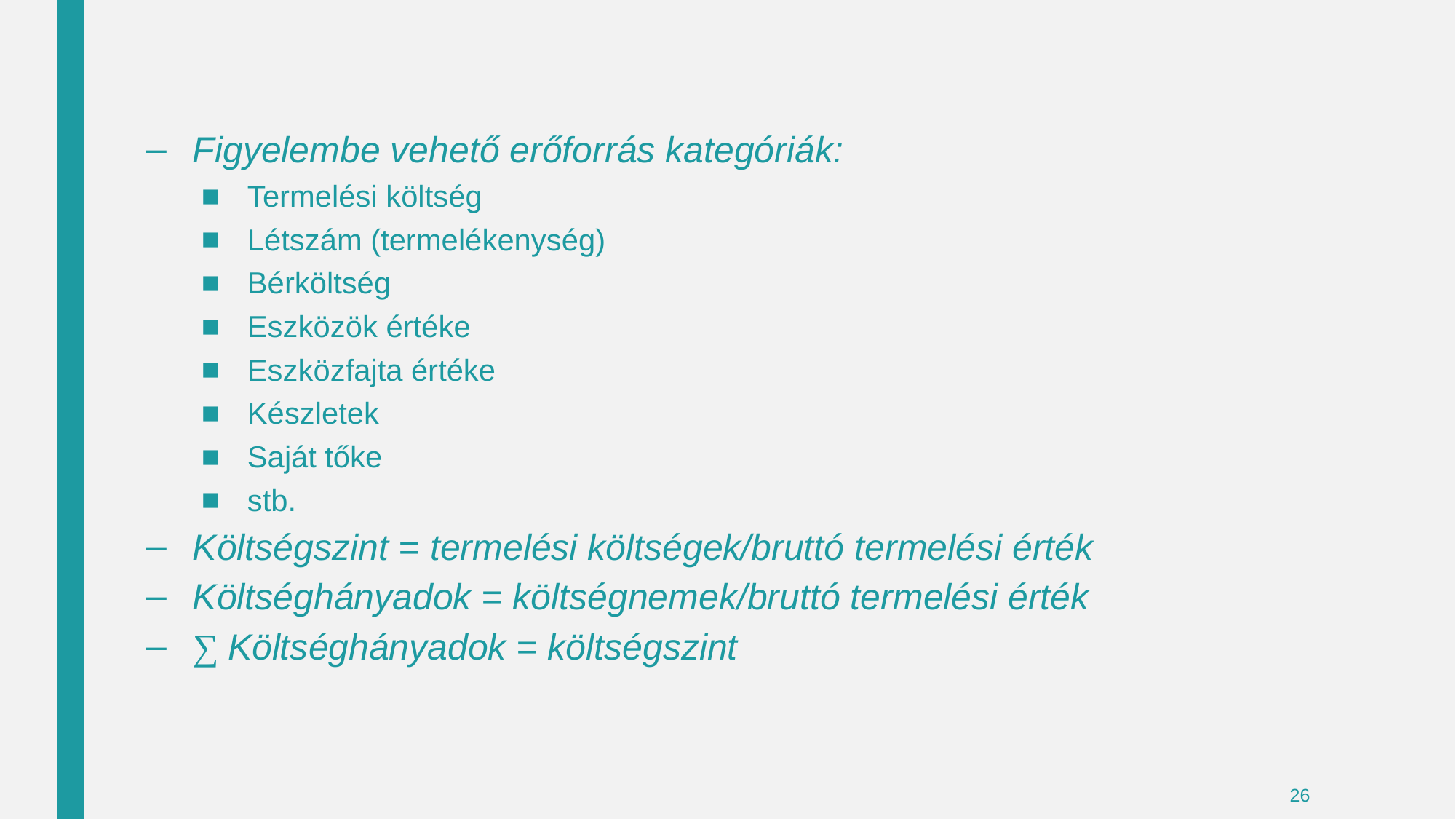

Figyelembe vehető erőforrás kategóriák:
Termelési költség
Létszám (termelékenység)
Bérköltség
Eszközök értéke
Eszközfajta értéke
Készletek
Saját tőke
stb.
Költségszint = termelési költségek/bruttó termelési érték
Költséghányadok = költségnemek/bruttó termelési érték
∑ Költséghányadok = költségszint
26